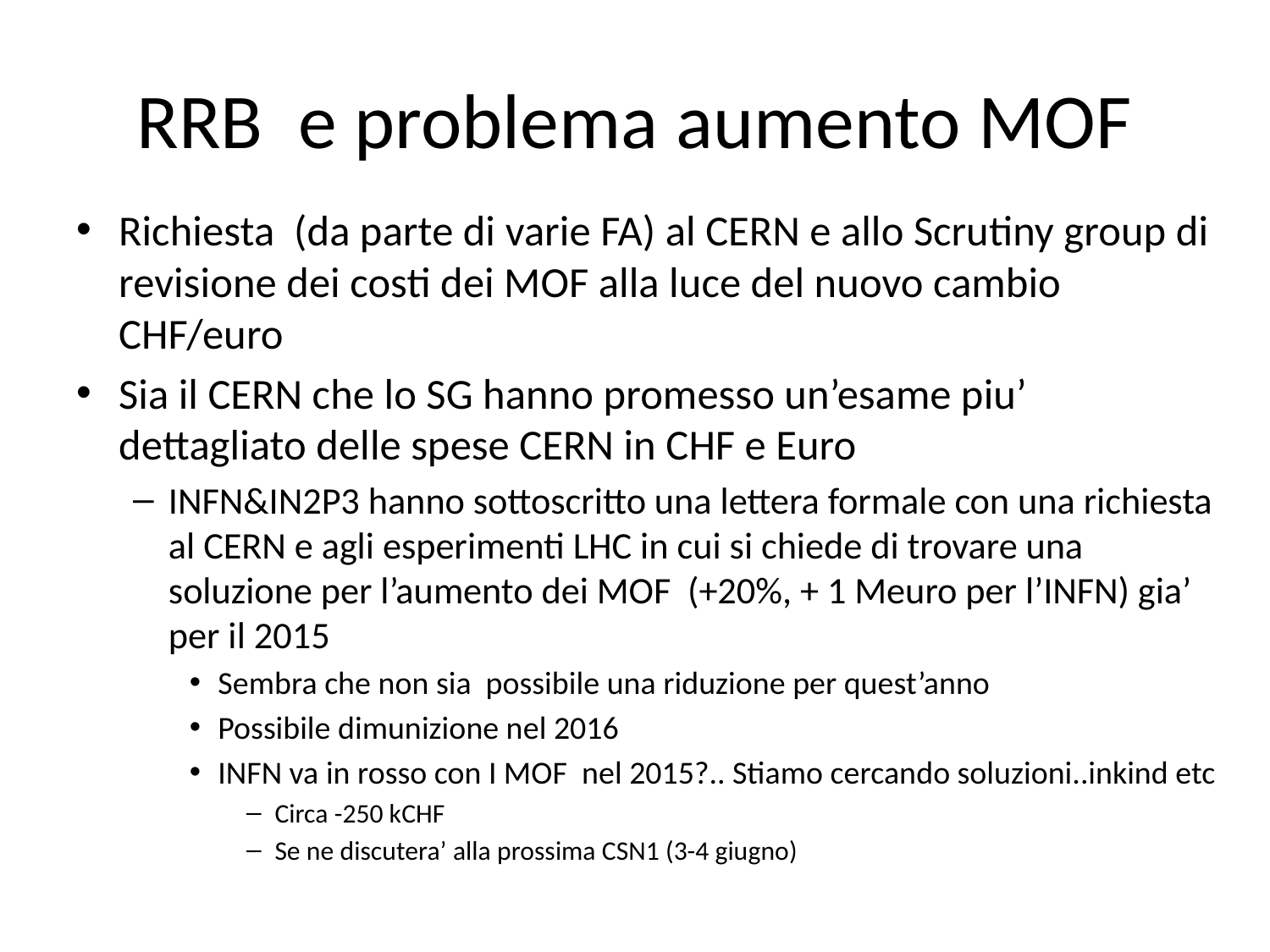

# RRB  e problema aumento MOF
Richiesta  (da parte di varie FA) al CERN e allo Scrutiny group di revisione dei costi dei MOF alla luce del nuovo cambio CHF/euro
Sia il CERN che lo SG hanno promesso un’esame piu’ dettagliato delle spese CERN in CHF e Euro
INFN&IN2P3 hanno sottoscritto una lettera formale con una richiesta al CERN e agli esperimenti LHC in cui si chiede di trovare una soluzione per l’aumento dei MOF  (+20%, + 1 Meuro per l’INFN) gia’ per il 2015
Sembra che non sia  possibile una riduzione per quest’anno
Possibile dimunizione nel 2016
INFN va in rosso con I MOF  nel 2015?.. Stiamo cercando soluzioni..inkind etc
Circa -250 kCHF
Se ne discutera’ alla prossima CSN1 (3-4 giugno)